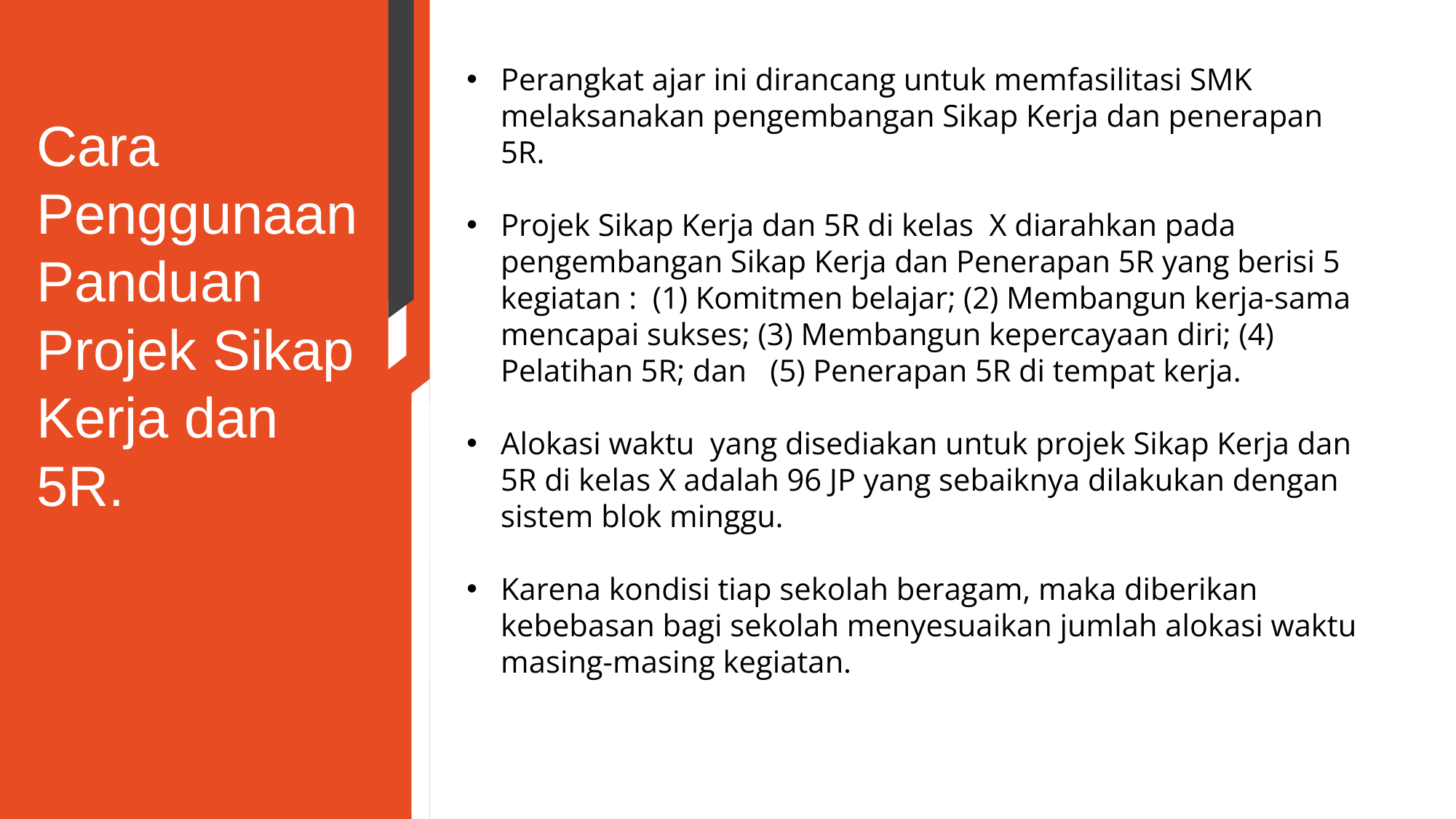

Perangkat ajar ini dirancang untuk memfasilitasi SMK melaksanakan pengembangan Sikap Kerja dan penerapan 5R.

Projek Sikap Kerja dan 5R di kelas  X diarahkan pada pengembangan Sikap Kerja dan Penerapan 5R yang berisi 5 kegiatan :  (1) Komitmen belajar; (2) Membangun kerja-sama mencapai sukses; (3) Membangun kepercayaan diri; (4) Pelatihan 5R; dan   (5) Penerapan 5R di tempat kerja.

Alokasi waktu  yang disediakan untuk projek Sikap Kerja dan 5R di kelas X adalah 96 JP yang sebaiknya dilakukan dengan sistem blok minggu.

Karena kondisi tiap sekolah beragam, maka diberikan kebebasan bagi sekolah menyesuaikan jumlah alokasi waktu masing-masing kegiatan.
Cara Penggunaan Panduan Projek Sikap Kerja dan 5R.